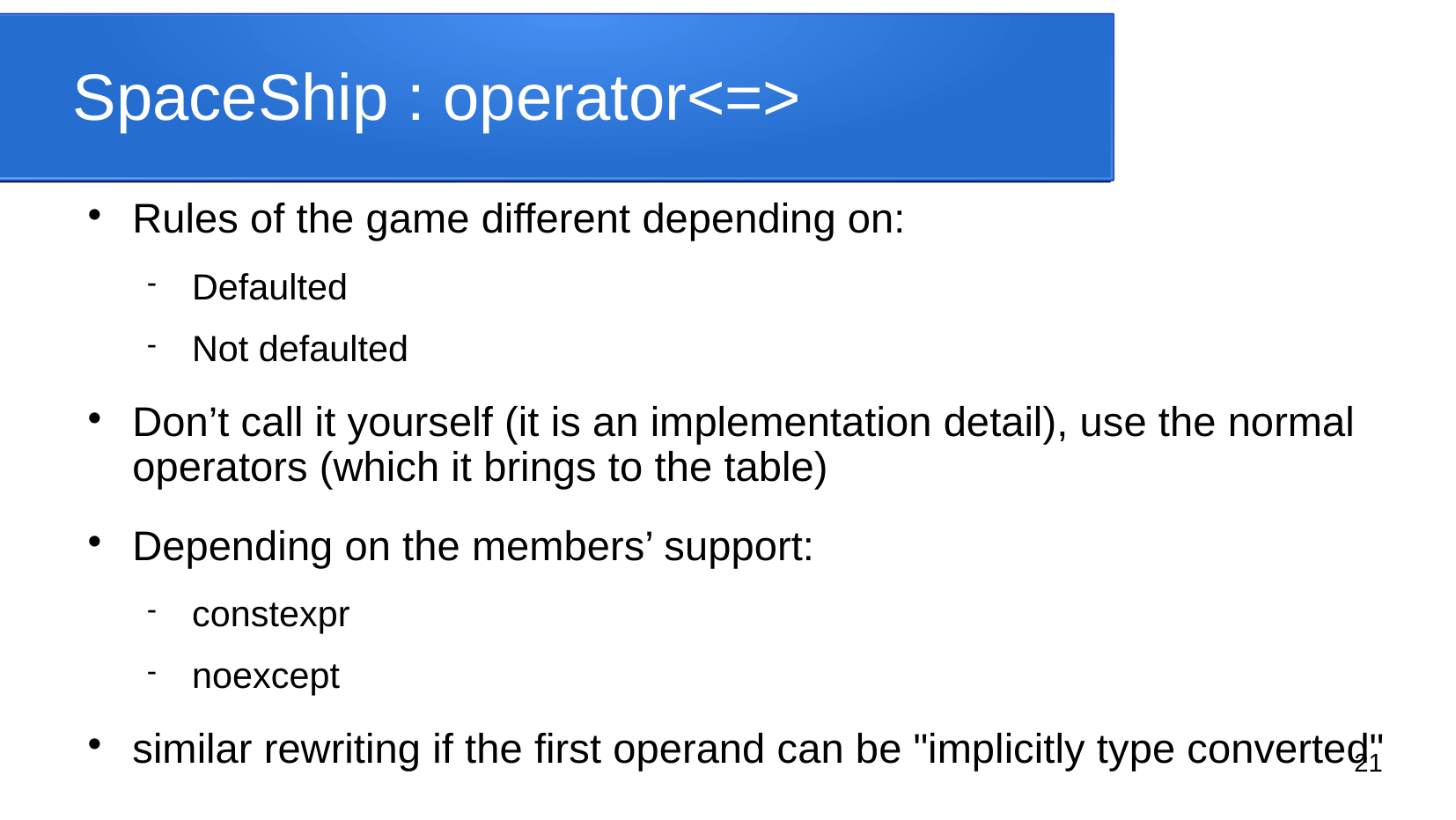

# SpaceShip : operator<=>
Rules of the game different depending on:
Defaulted
Not defaulted
Don’t call it yourself (it is an implementation detail), use the normal operators (which it brings to the table)
Depending on the members’ support:
constexpr
noexcept
similar rewriting if the first operand can be "implicitly type converted"
21